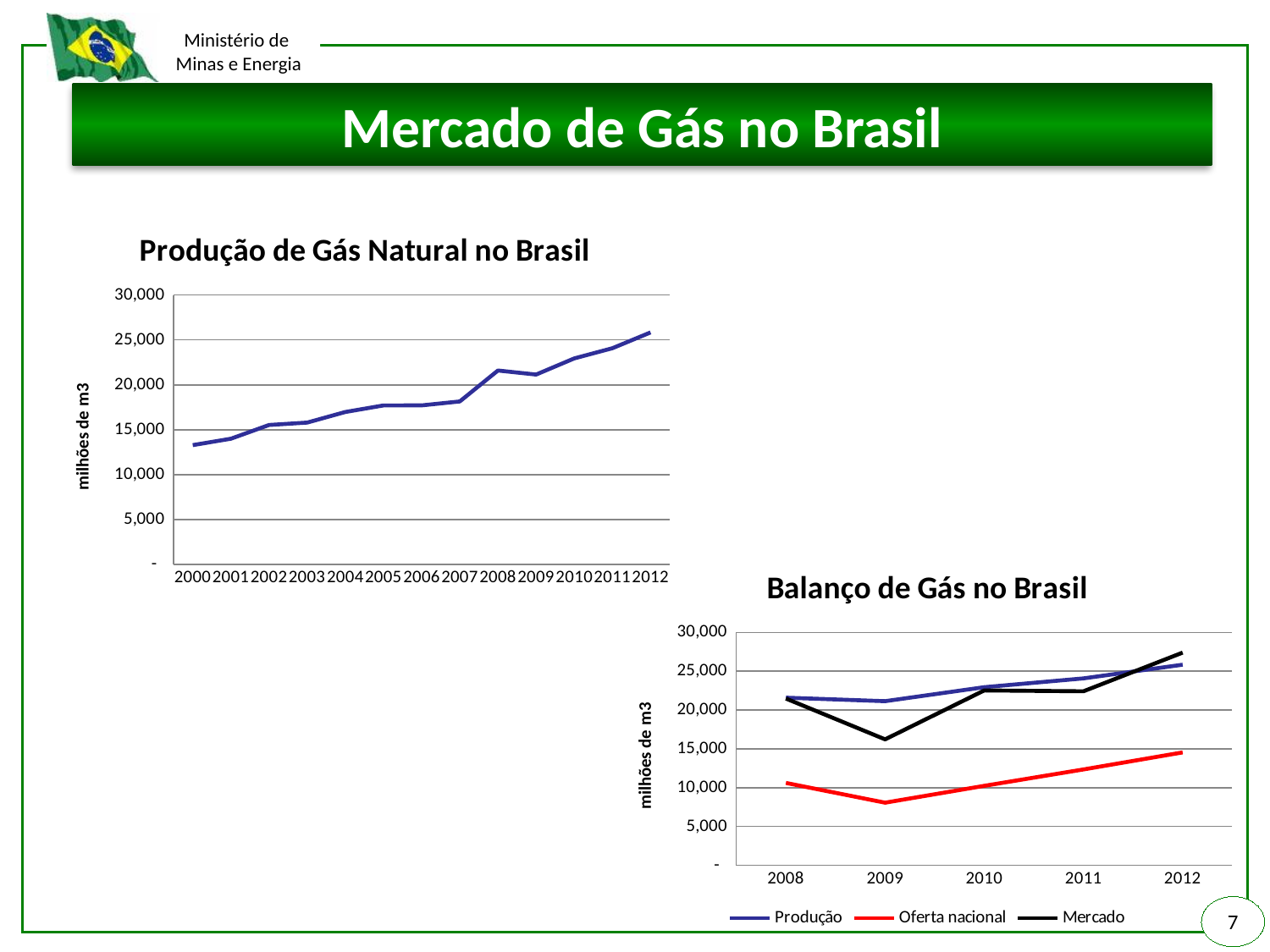

# Mercado de Gás no Brasil

### Chart: Produção de Gás Natural no Brasil

| Category | Produção |
|---|---|
| 2000 | 13282.8770473 |
| 2001 | 13998.797789999999 |
| 2002 | 15525.15314 |
| 2003 | 15792.063904 |
| 2004 | 16971.155993 |
| 2005 | 17699.201003000002 |
| 2006 | 17706.16147561167 |
| 2007 | 18151.651561000002 |
| 2008 | 21592.65240108404 |
| 2009 | 21141.519629376828 |
| 2010 | 22938.44651283 |
| 2011 | 24073.73057748 |
| 2012 | 25832.24469619 |

### Chart: Balanço de Gás no Brasil

| Category | Produção | Oferta nacional | Mercado |
|---|---|---|---|
| 2008 | 21592.65240108404 | 10610.34 | 21480.54 |
| 2009 | 21141.519629376828 | 8066.500000000001 | 16224.250000000002 |
| 2010 | 22938.44651283 | 10234.6 | 22520.5 |
| 2011 | 24073.73057748 | 12347.949999999999 | 22411.0 |
| 2012 | 25832.24469619 | 14541.179999999998 | 27391.440000000002 |
7